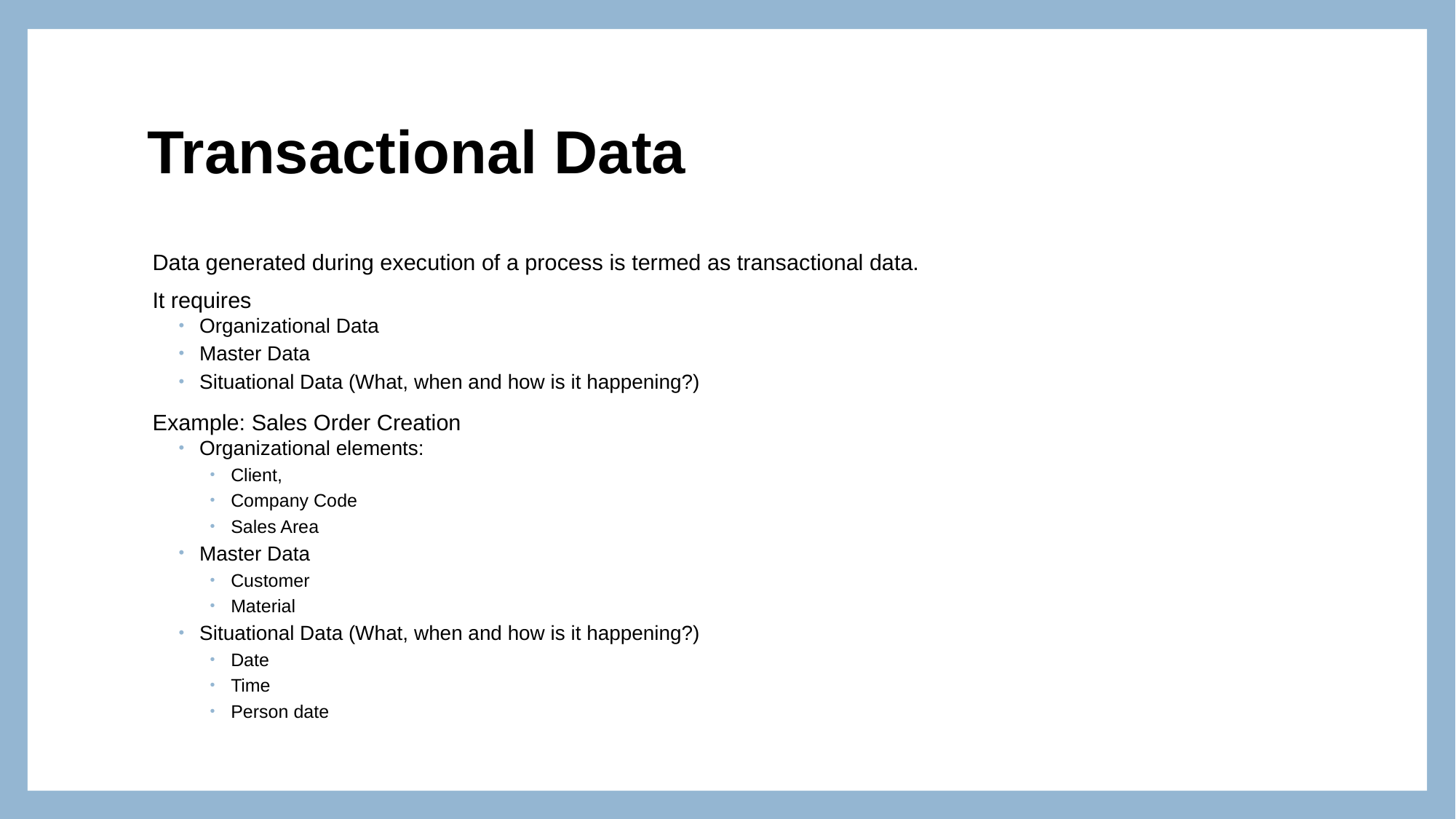

# Transactional Data
Data generated during execution of a process is termed as transactional data.
It requires
Organizational Data
Master Data
Situational Data (What, when and how is it happening?)
Example: Sales Order Creation
Organizational elements:
Client,
Company Code
Sales Area
Master Data
Customer
Material
Situational Data (What, when and how is it happening?)
Date
Time
Person date